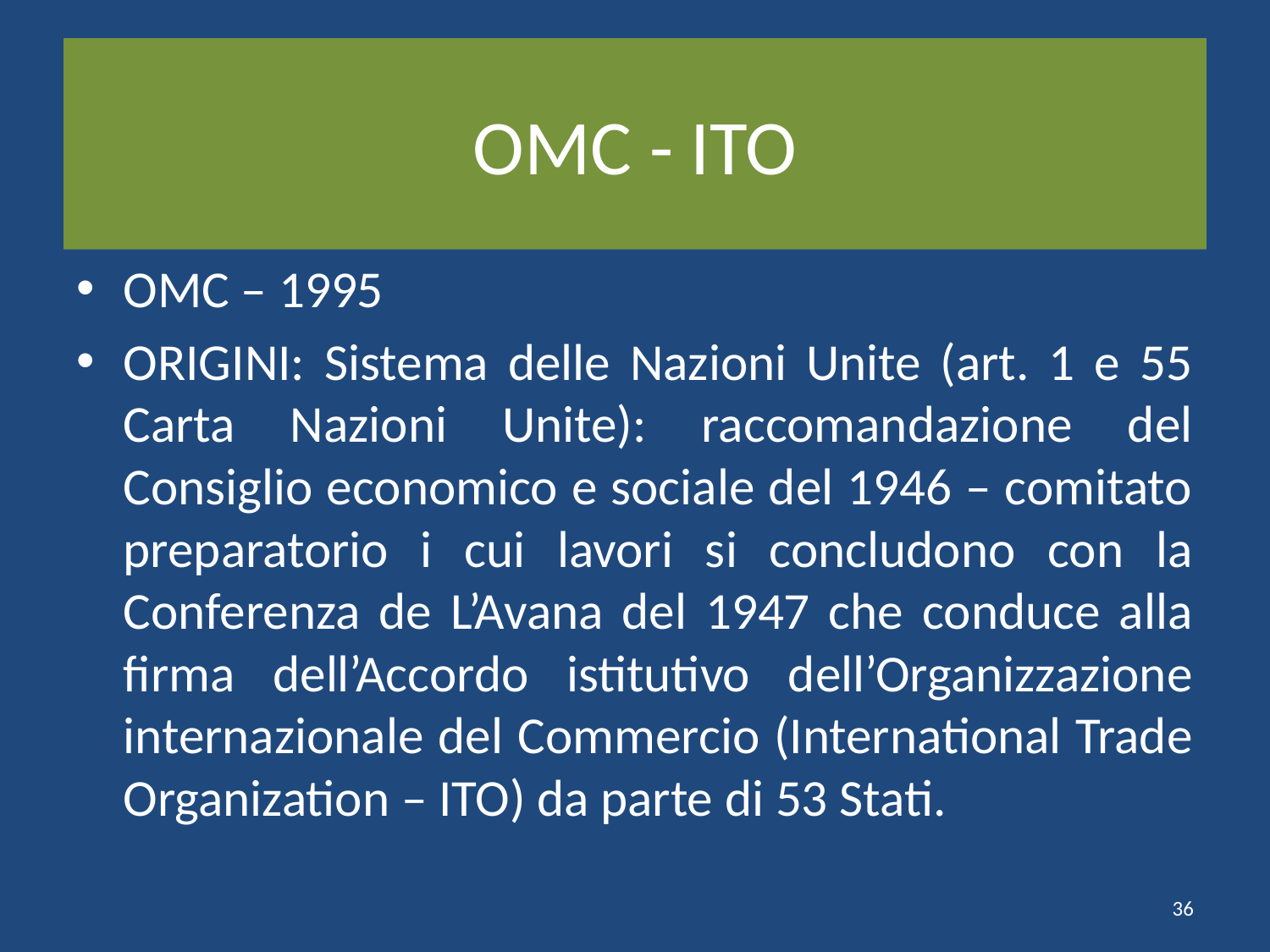

# OMC - ITO
OMC – 1995
ORIGINI: Sistema delle Nazioni Unite (art. 1 e 55 Carta Nazioni Unite): raccomandazione del Consiglio economico e sociale del 1946 – comitato preparatorio i cui lavori si concludono con la Conferenza de L’Avana del 1947 che conduce alla firma dell’Accordo istitutivo dell’Organizzazione internazionale del Commercio (International Trade Organization – ITO) da parte di 53 Stati.
36